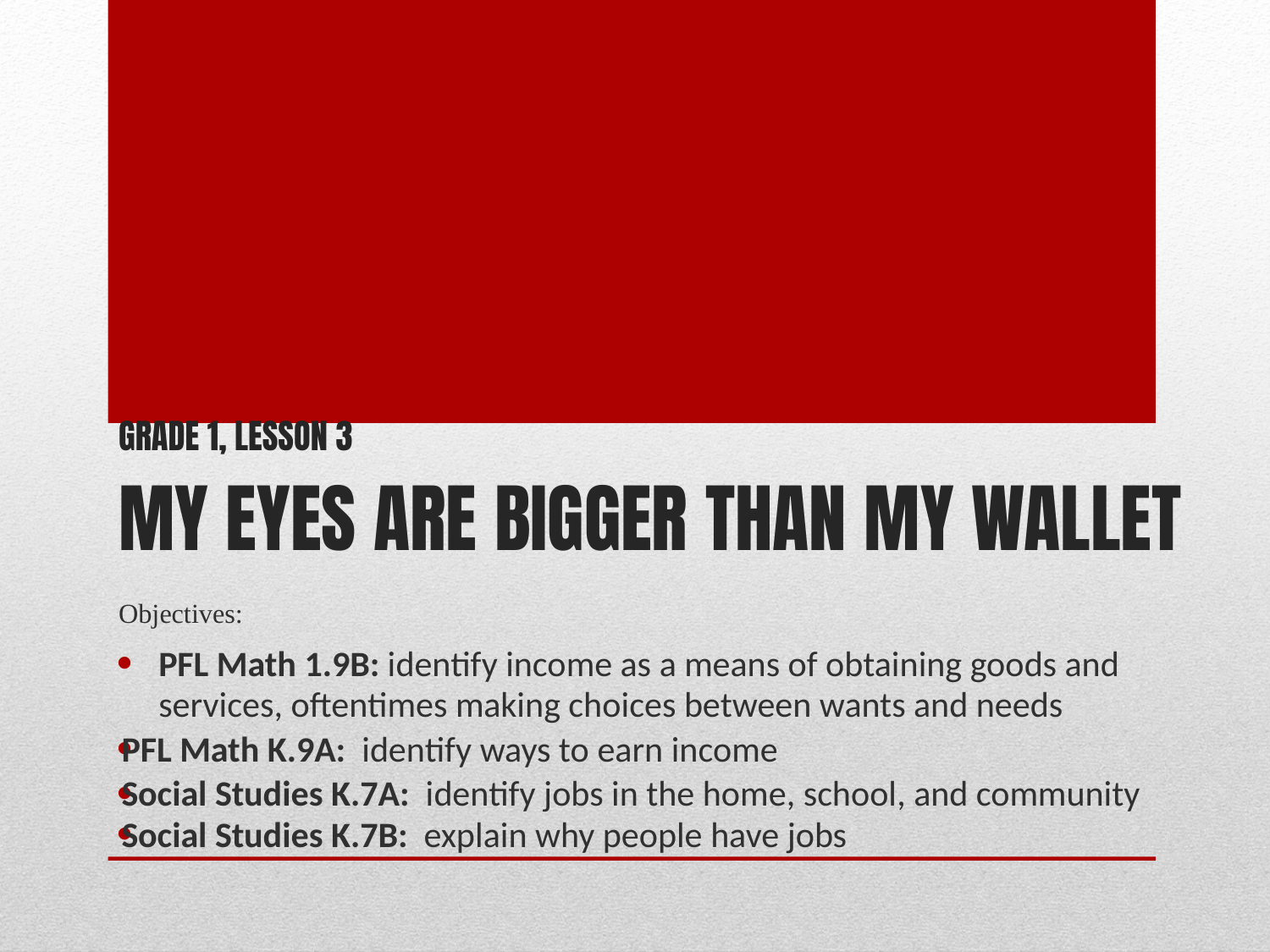

# Grade 1, Lesson 3 My Eyes are Bigger than my wallet
Objectives:

PFL Math 1.9B: identify income as a means of obtaining goods and services, oftentimes making choices between wants and needs
PFL Math K.9A:  identify ways to earn income
Social Studies K.7A:  identify jobs in the home, school, and community
Social Studies K.7B:  explain why people have jobs